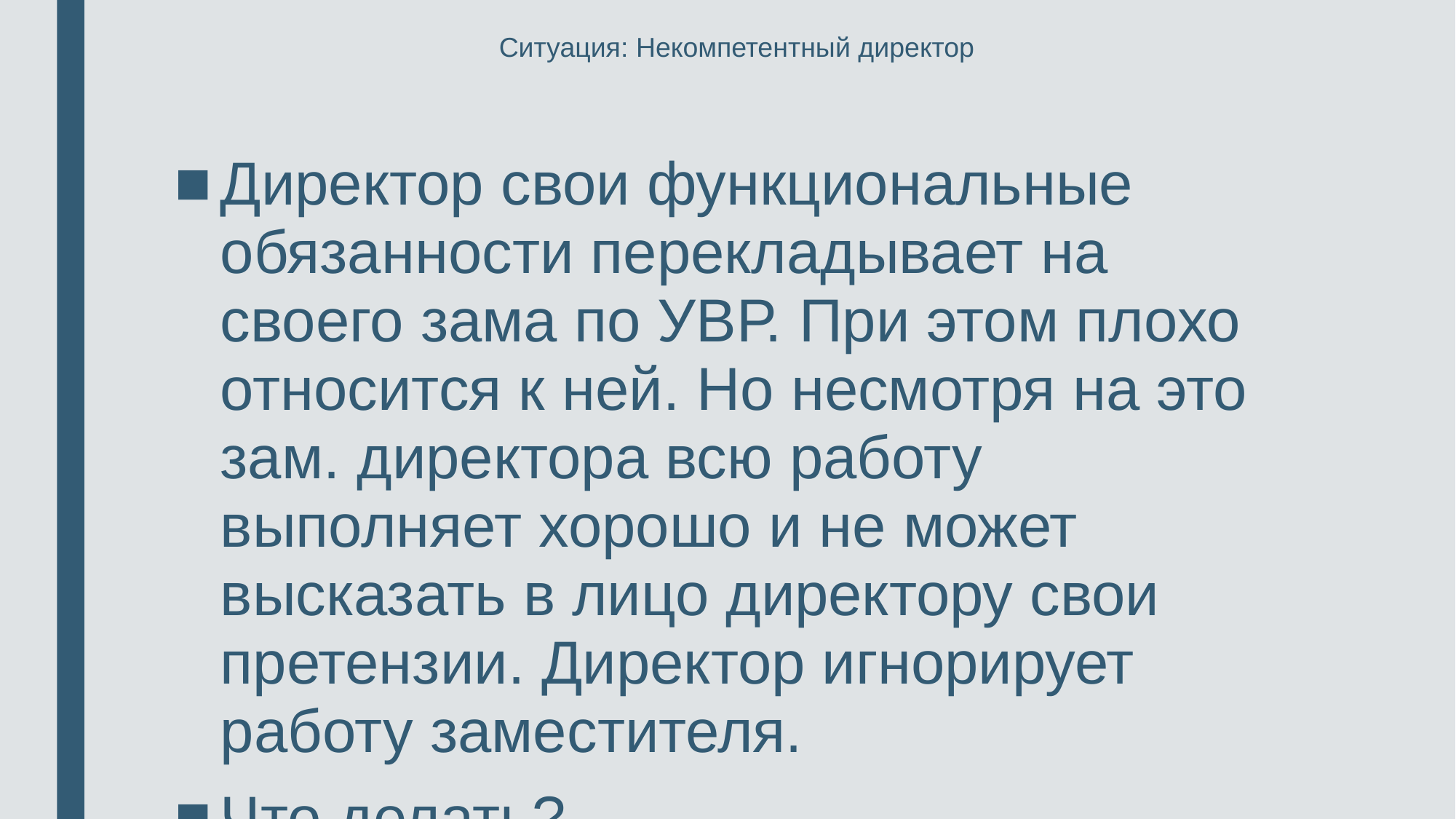

# Ситуация: Некомпетентный директор
Директор свои функциональные обязанности перекладывает на своего зама по УВР. При этом плохо относится к ней. Но несмотря на это зам. директора всю работу выполняет хорошо и не может высказать в лицо директору свои претензии. Директор игнорирует работу заместителя.
Что делать?